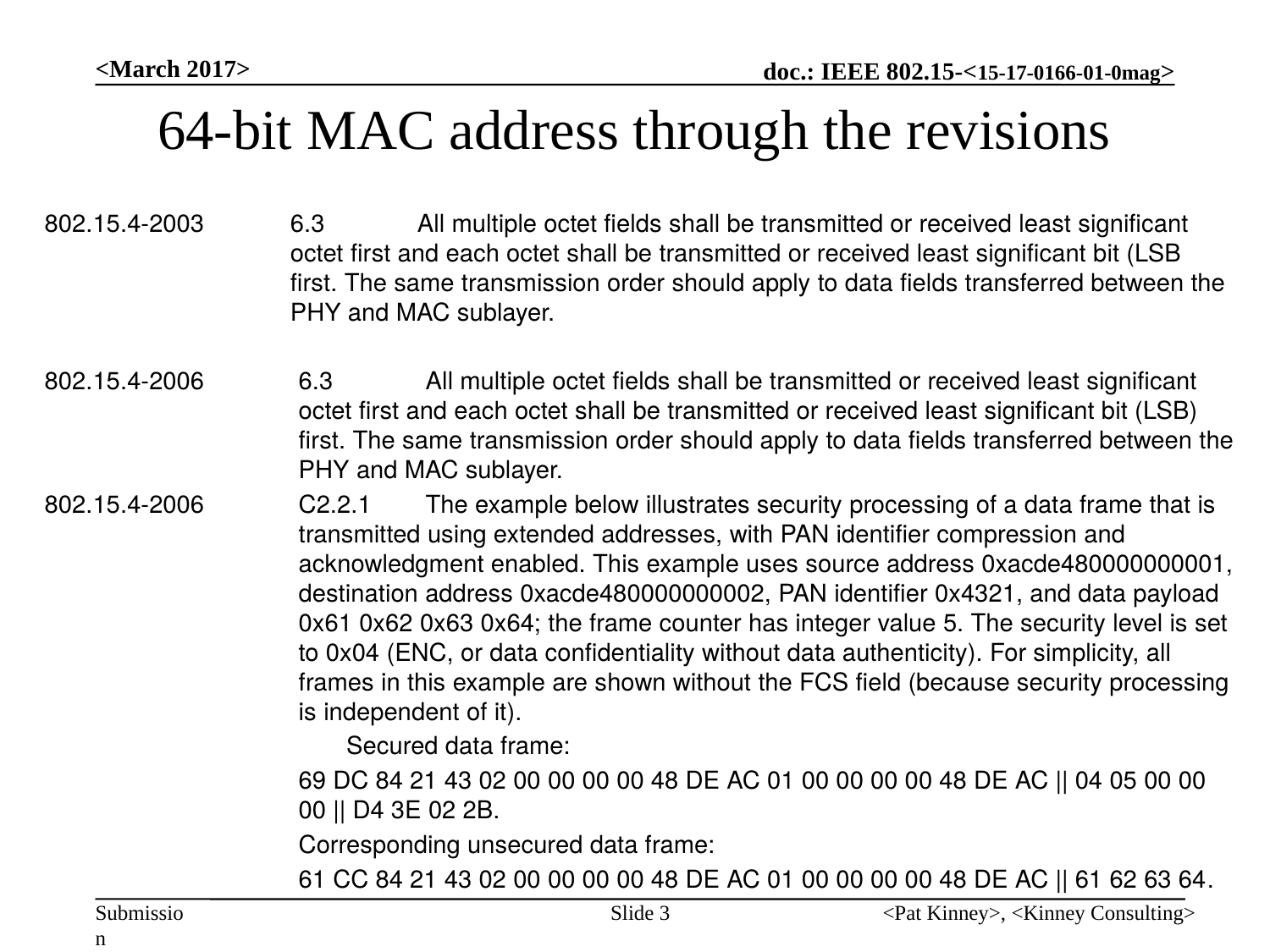

<March 2017>
# 64-bit MAC address through the revisions
802.15.4-2003	6.3	All multiple octet fields shall be transmitted or received least significant octet first and each octet shall be transmitted or received least significant bit (LSB first. The same transmission order should apply to data fields transferred between the PHY and MAC sublayer.

802.15.4-2006	6.3	All multiple octet fields shall be transmitted or received least significant octet first and each octet shall be transmitted or received least significant bit (LSB) first. The same transmission order should apply to data fields transferred between the PHY and MAC sublayer.
802.15.4-2006	C2.2.1	The example below illustrates security processing of a data frame that is transmitted using extended addresses, with PAN identifier compression and acknowledgment enabled. This example uses source address 0xacde480000000001, destination address 0xacde480000000002, PAN identifier 0x4321, and data payload 0x61 0x62 0x63 0x64; the frame counter has integer value 5. The security level is set to 0x04 (ENC, or data confidentiality without data authenticity). For simplicity, all frames in this example are shown without the FCS field (because security processing is independent of it).
	Secured data frame:
69 DC 84 21 43 02 00 00 00 00 48 DE AC 01 00 00 00 00 48 DE AC || 04 05 00 00 00 || D4 3E 02 2B.
Corresponding unsecured data frame:
61 CC 84 21 43 02 00 00 00 00 48 DE AC 01 00 00 00 00 48 DE AC || 61 62 63 64.
Slide 3
<Pat Kinney>, <Kinney Consulting>